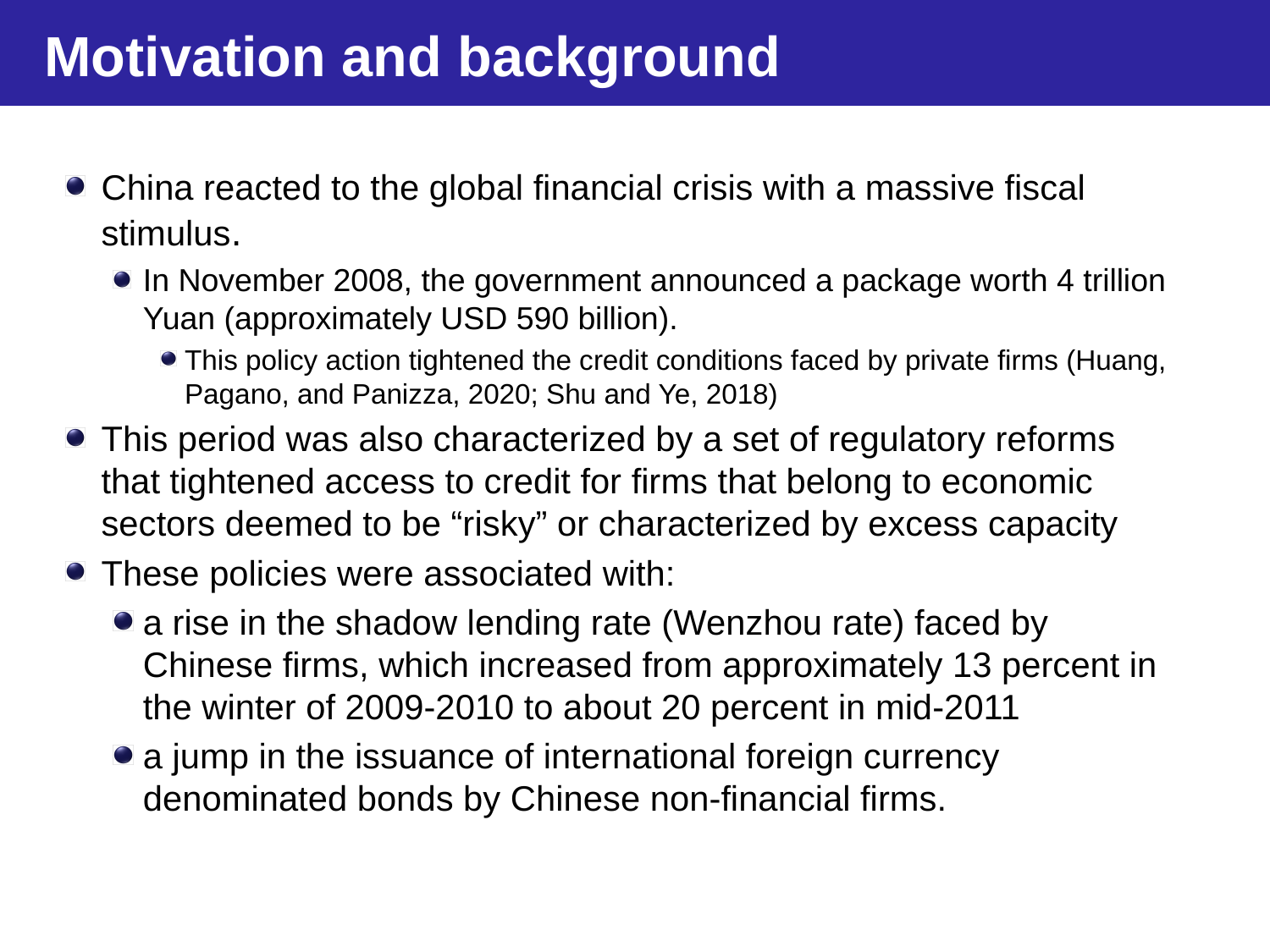

# Motivation and background
China reacted to the global financial crisis with a massive fiscal stimulus.
In November 2008, the government announced a package worth 4 trillion Yuan (approximately USD 590 billion).
This policy action tightened the credit conditions faced by private firms (Huang, Pagano, and Panizza, 2020; Shu and Ye, 2018)
This period was also characterized by a set of regulatory reforms that tightened access to credit for firms that belong to economic sectors deemed to be “risky” or characterized by excess capacity
These policies were associated with:
a rise in the shadow lending rate (Wenzhou rate) faced by Chinese firms, which increased from approximately 13 percent in the winter of 2009-2010 to about 20 percent in mid-2011
a jump in the issuance of international foreign currency denominated bonds by Chinese non-financial firms.